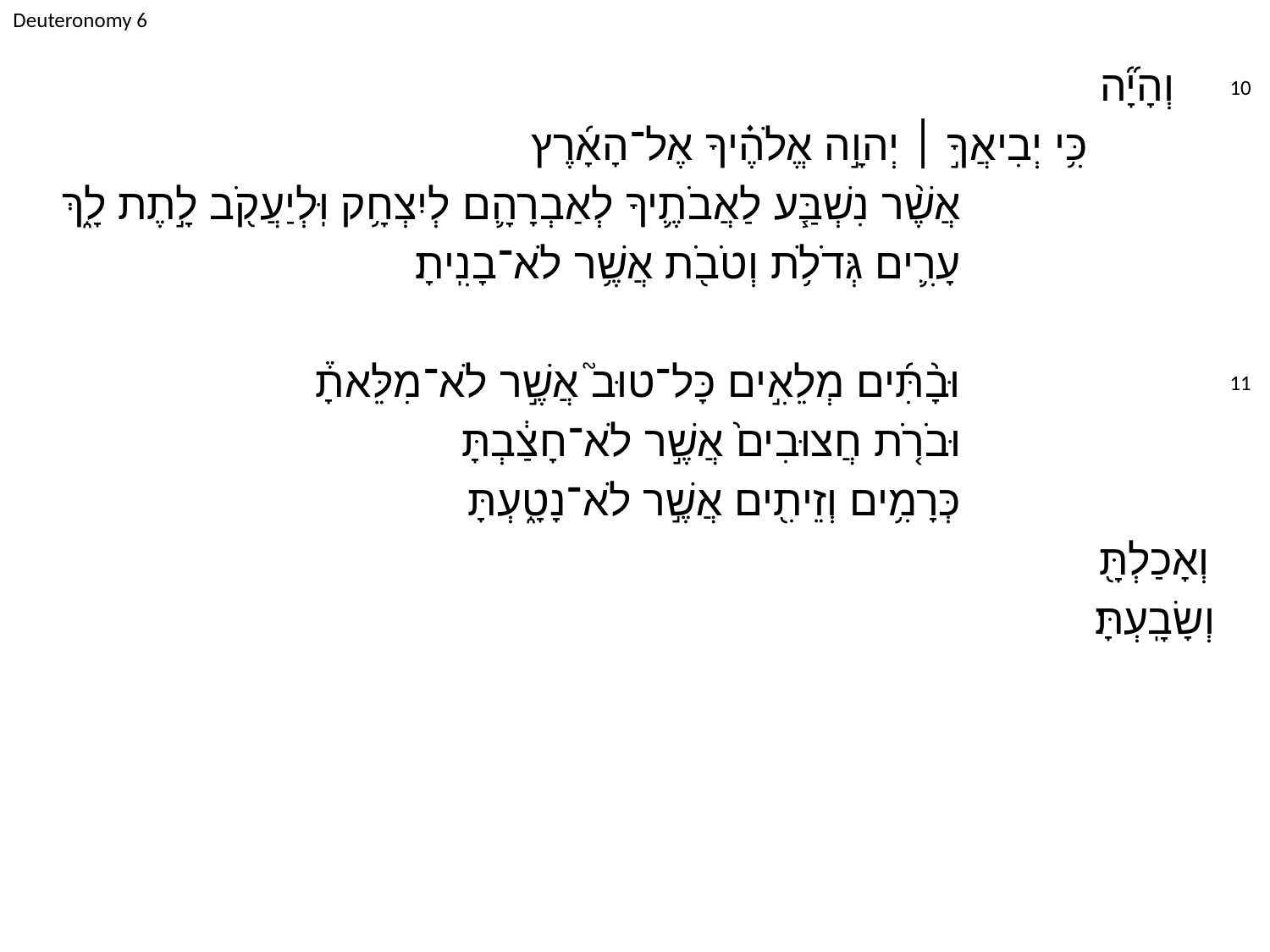

Deuteronomy 6
	וְהָיָ֞ה
		כִּ֥י יְבִיאֲךָ֣ ׀ יְהוָ֣ה אֱלֹהֶ֗יךָ אֶל־הָאָ֜רֶץ
			אֲשֶׁ֨ר נִשְׁבַּ֧ע לַאֲבֹתֶ֛יךָ לְאַבְרָהָ֛ם לְיִצְחָ֥ק וּֽלְיַעֲקֹ֖ב לָ֣תֶת לָ֑ךְ
			עָרִ֛ים גְּדֹלֹ֥ת וְטֹבֹ֖ת אֲשֶׁ֥ר לֹא־בָנִֽיתָ׃

			וּבָ֨תִּ֜ים מְלֵאִ֣ים כָּל־טוּב֮ אֲשֶׁ֣ר לֹא־מִלֵּאתָ֒
			וּבֹרֹ֤ת חֲצוּבִים֙ אֲשֶׁ֣ר לֹא־חָצַ֔בְתָּ
			כְּרָמִ֥ים וְזֵיתִ֖ים אֲשֶׁ֣ר לֹא־נָטָ֑עְתָּ
	וְאָכַלְתָּ֖
	וְשָׂבָֽעְתָּ׃
10
11